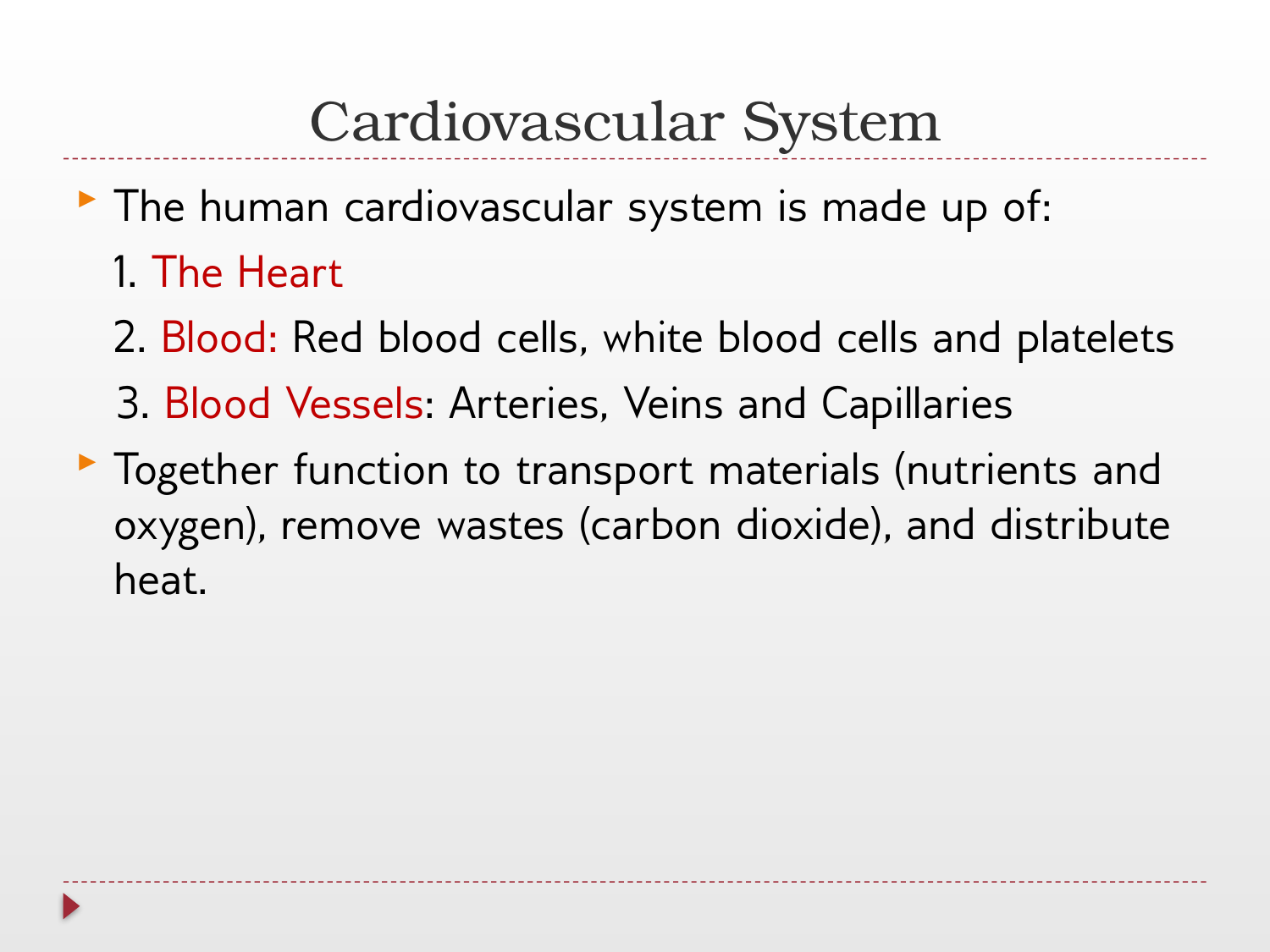

# Cardiovascular System
The human cardiovascular system is made up of:
	1. The Heart
	2. Blood: Red blood cells, white blood cells and platelets
   3. Blood Vessels: Arteries, Veins and Capillaries
Together function to transport materials (nutrients and oxygen), remove wastes (carbon dioxide), and distribute heat.